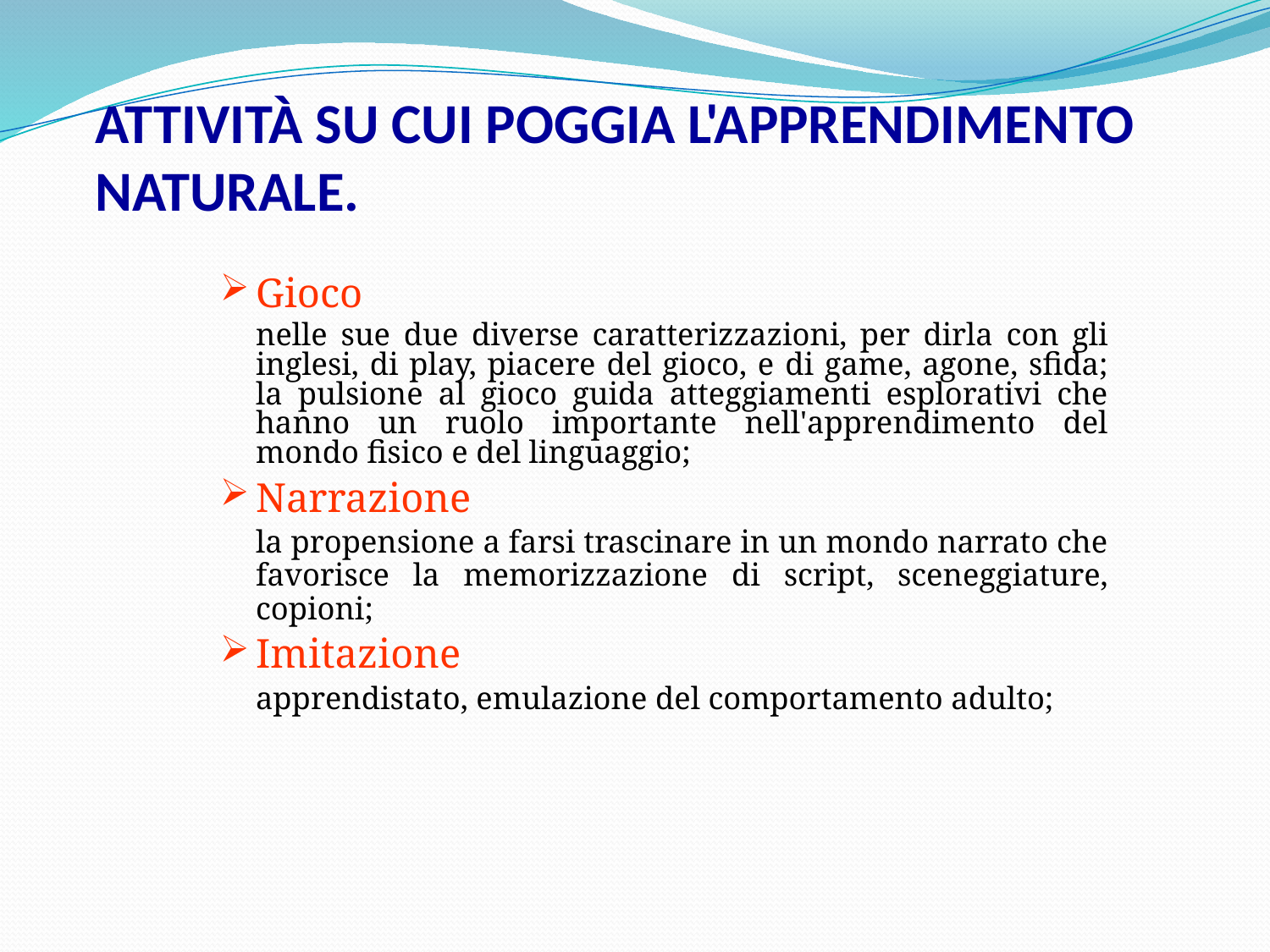

# ATTIVITÀ SU CUI POGGIA L'APPRENDIMENTO NATURALE.
Gioco
	nelle sue due diverse caratterizzazioni, per dirla con gli inglesi, di play, piacere del gioco, e di game, agone, sfida; la pulsione al gioco guida atteggiamenti esplorativi che hanno un ruolo importante nell'apprendimento del mondo fisico e del linguaggio;
Narrazione
	la propensione a farsi trascinare in un mondo narrato che favorisce la memorizzazione di script, sceneggiature, copioni;
Imitazione
	apprendistato, emulazione del comportamento adulto;